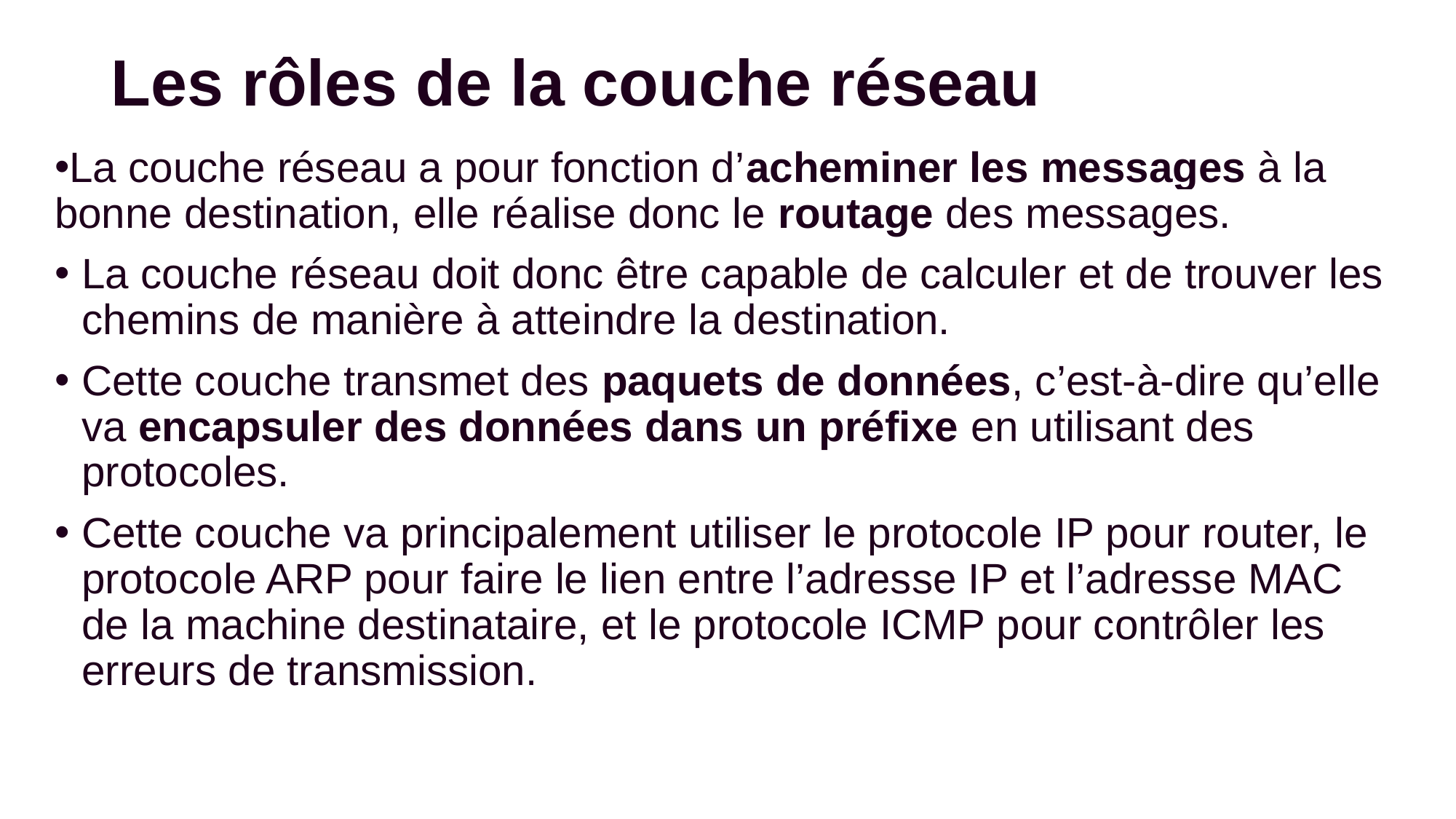

# Les rôles de la couche réseau
La couche réseau a pour fonction d’acheminer les messages à la bonne destination, elle réalise donc le routage des messages.
La couche réseau doit donc être capable de calculer et de trouver les chemins de manière à atteindre la destination.
Cette couche transmet des paquets de données, c’est-à-dire qu’elle va encapsuler des données dans un préfixe en utilisant des protocoles.
Cette couche va principalement utiliser le protocole IP pour router, le protocole ARP pour faire le lien entre l’adresse IP et l’adresse MAC de la machine destinataire, et le protocole ICMP pour contrôler les erreurs de transmission.